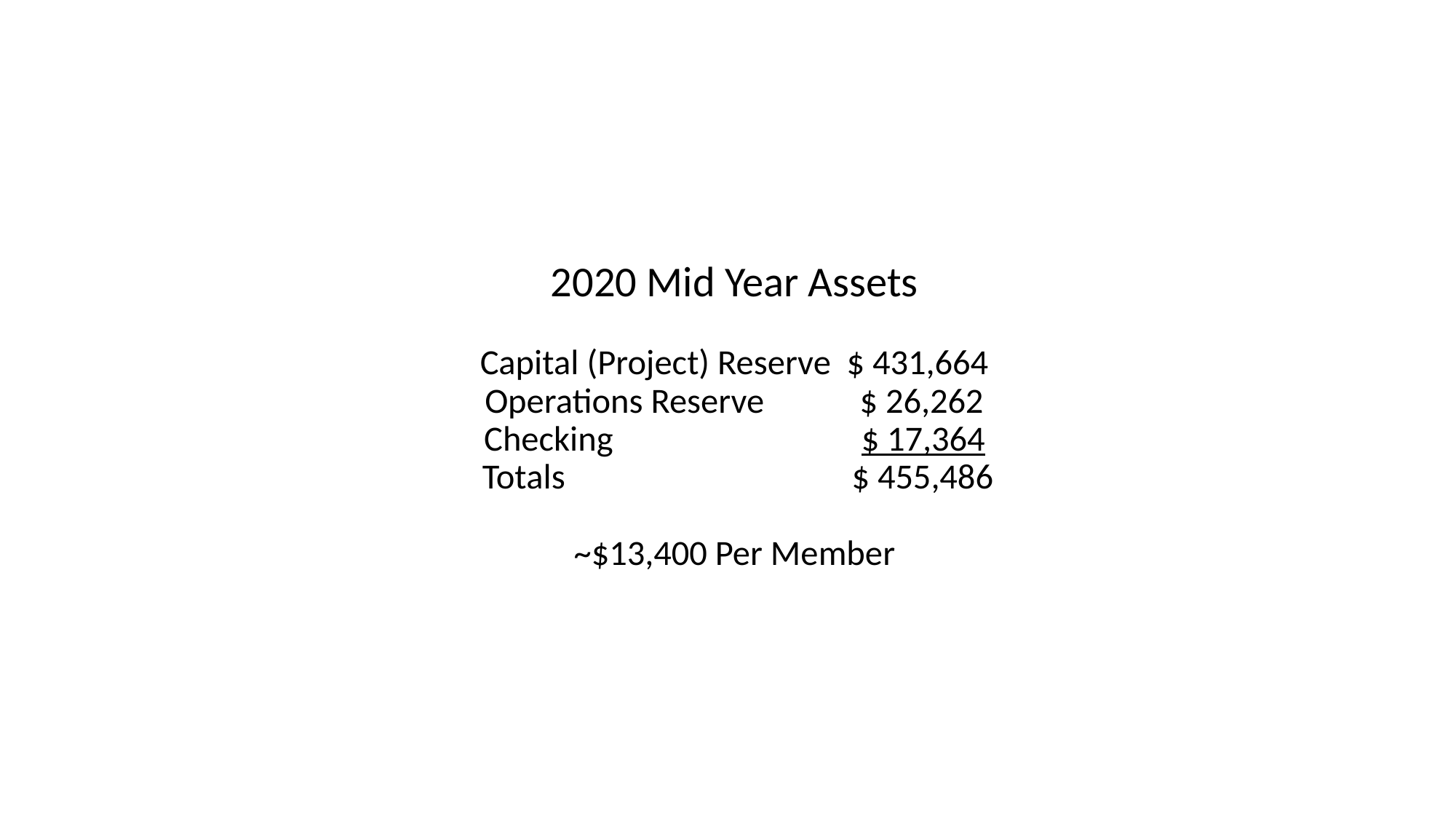

# 2020 Mid Year Assets Capital (Project) Reserve  $ 431,664 Operations Reserve            $ 26,262 Checking                               $ 17,364 Totals                                    $ 455,486 ~$13,400 Per Member